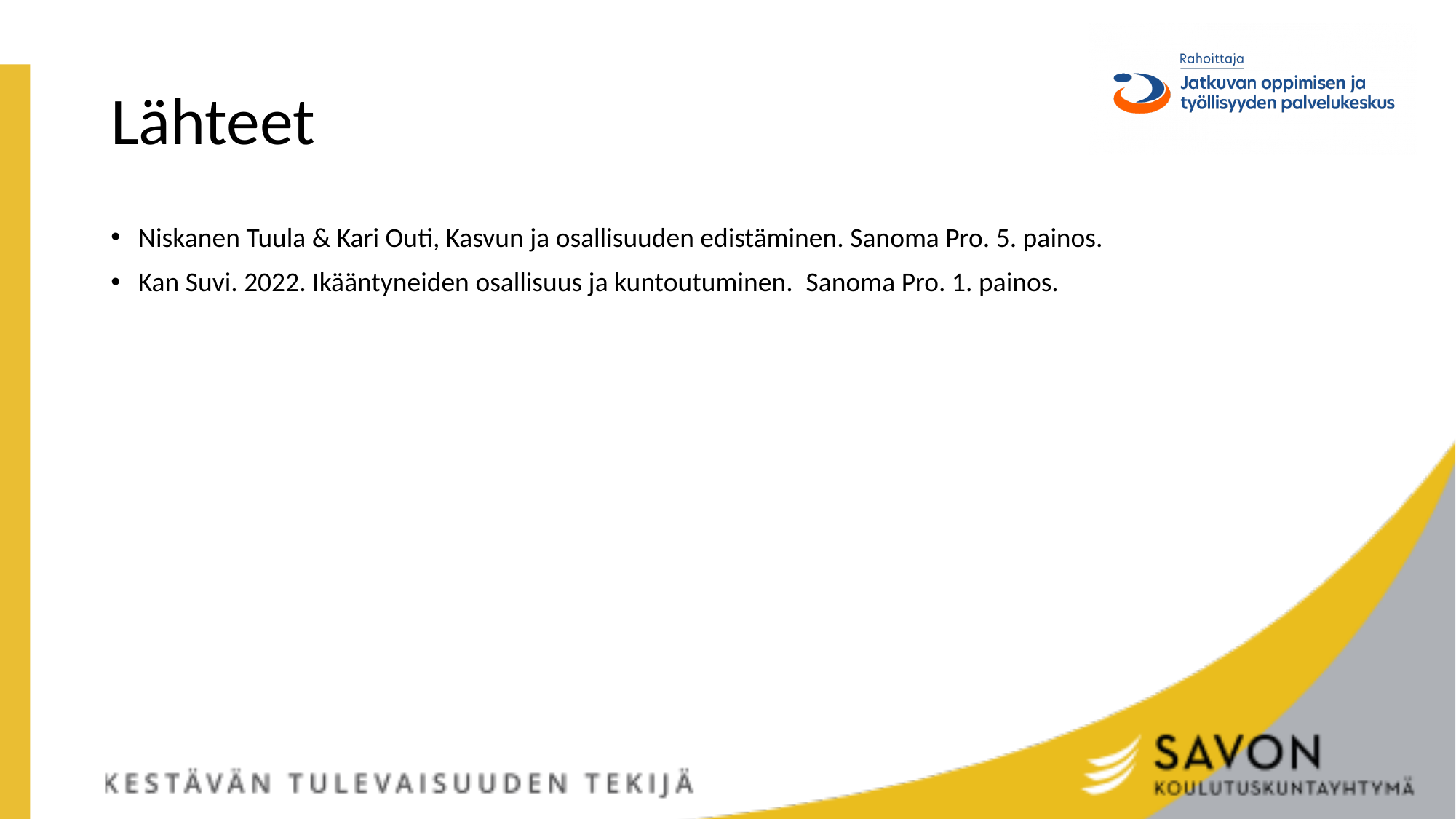

# Lähteet
Niskanen Tuula & Kari Outi, Kasvun ja osallisuuden edistäminen. Sanoma Pro. 5. painos.
Kan Suvi. 2022. Ikääntyneiden osallisuus ja kuntoutuminen.  Sanoma Pro. 1. painos.